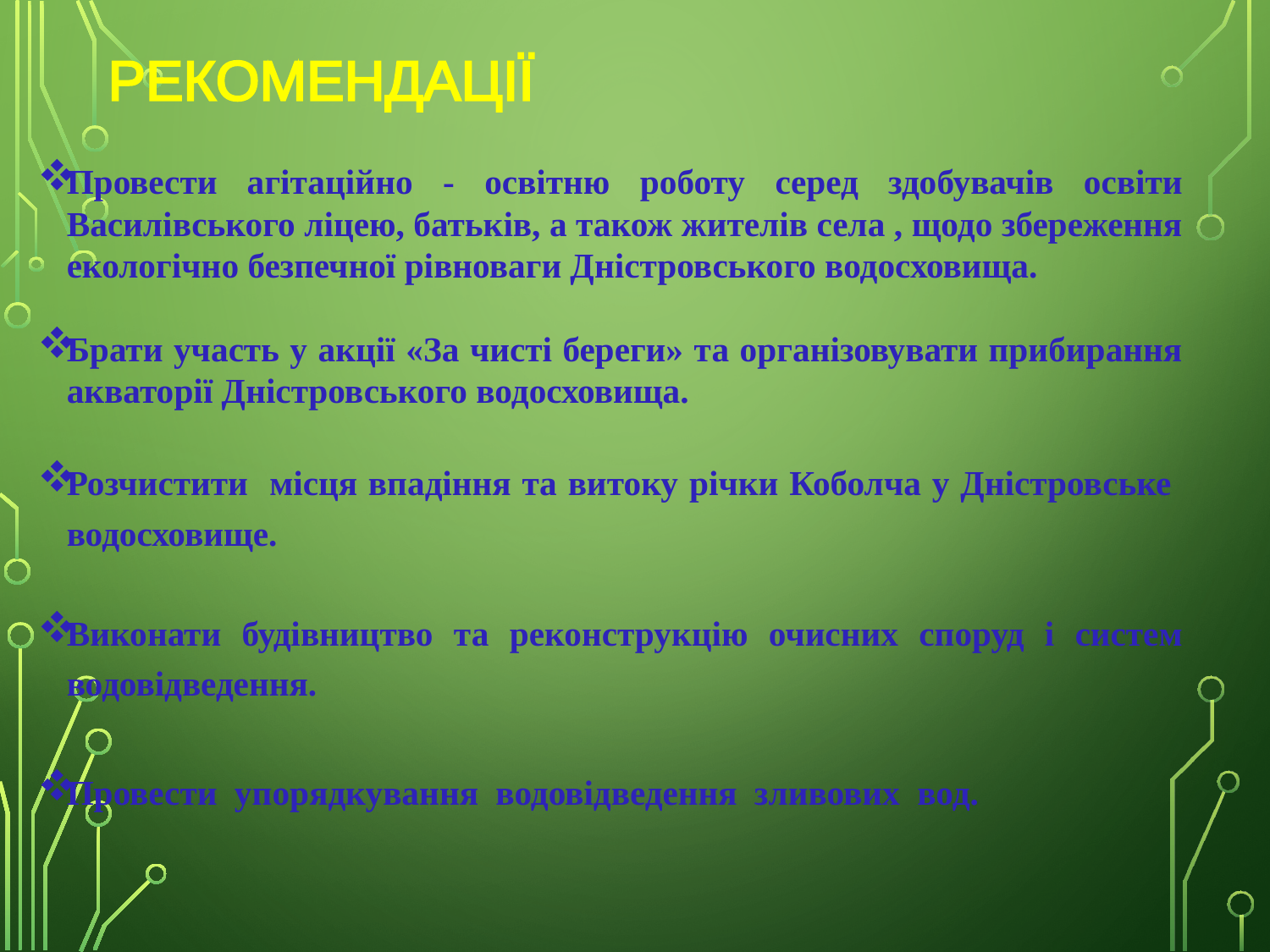

# РЕКОМЕНДАЦІЇ

Провести агітаційно - освітню роботу серед здобувачів освіти Василівського ліцею, батьків, а також жителів села , щодо збереження екологічно безпечної рівноваги Дністровського водосховища.

Брати участь у акції «За чисті береги» та організовувати прибирання акваторії Дністровського водосховища.

Розчистити  місця впадіння та витоку річки Коболча у Дністровське  водосховище.

Виконати будівництво та реконструкцію очисних споруд і систем водовідведення.

Провести  упорядкування  водовідведення  зливових  вод.